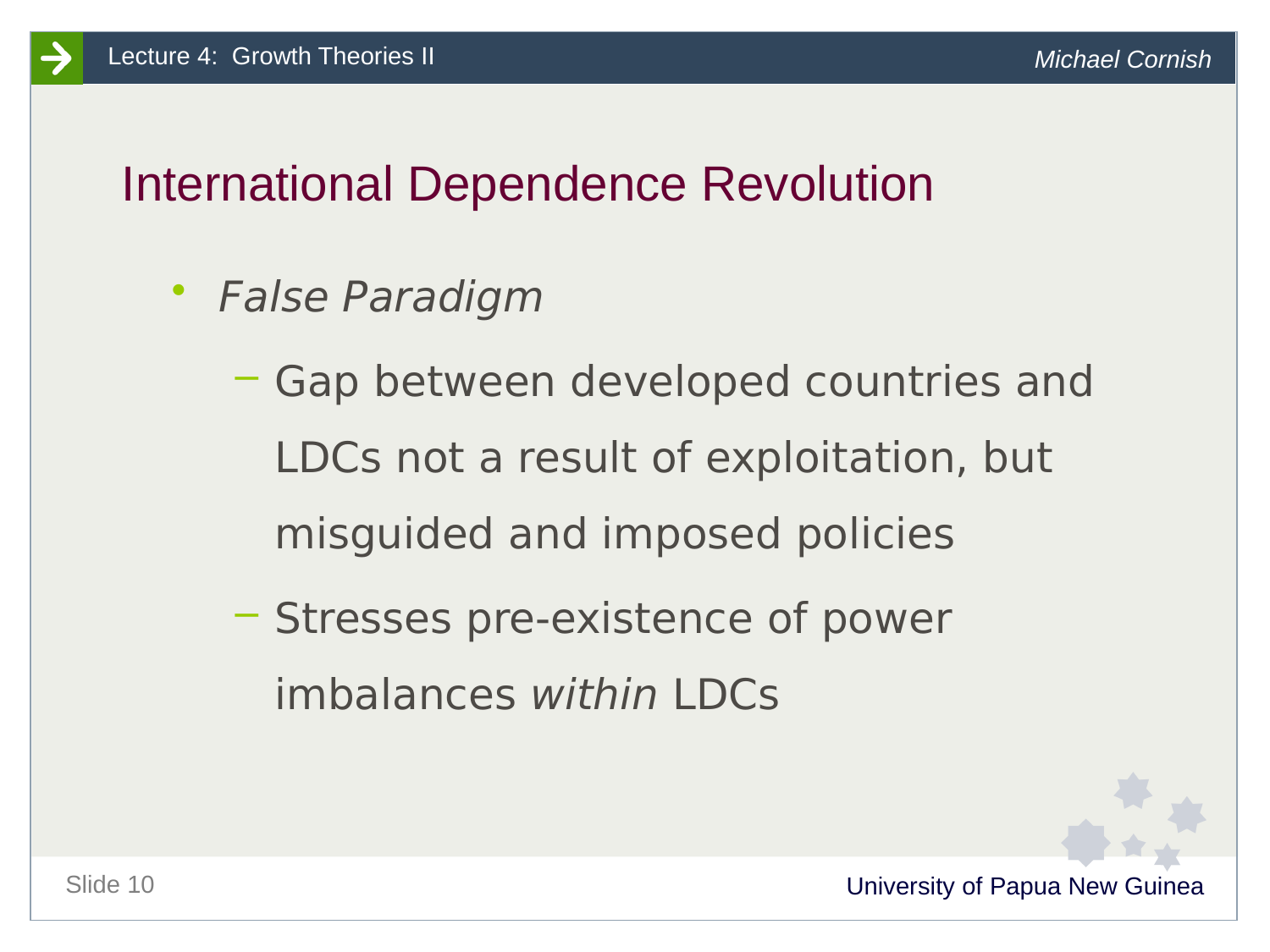

# International Dependence Revolution
False Paradigm
Gap between developed countries and LDCs not a result of exploitation, but misguided and imposed policies
Stresses pre-existence of power imbalances within LDCs